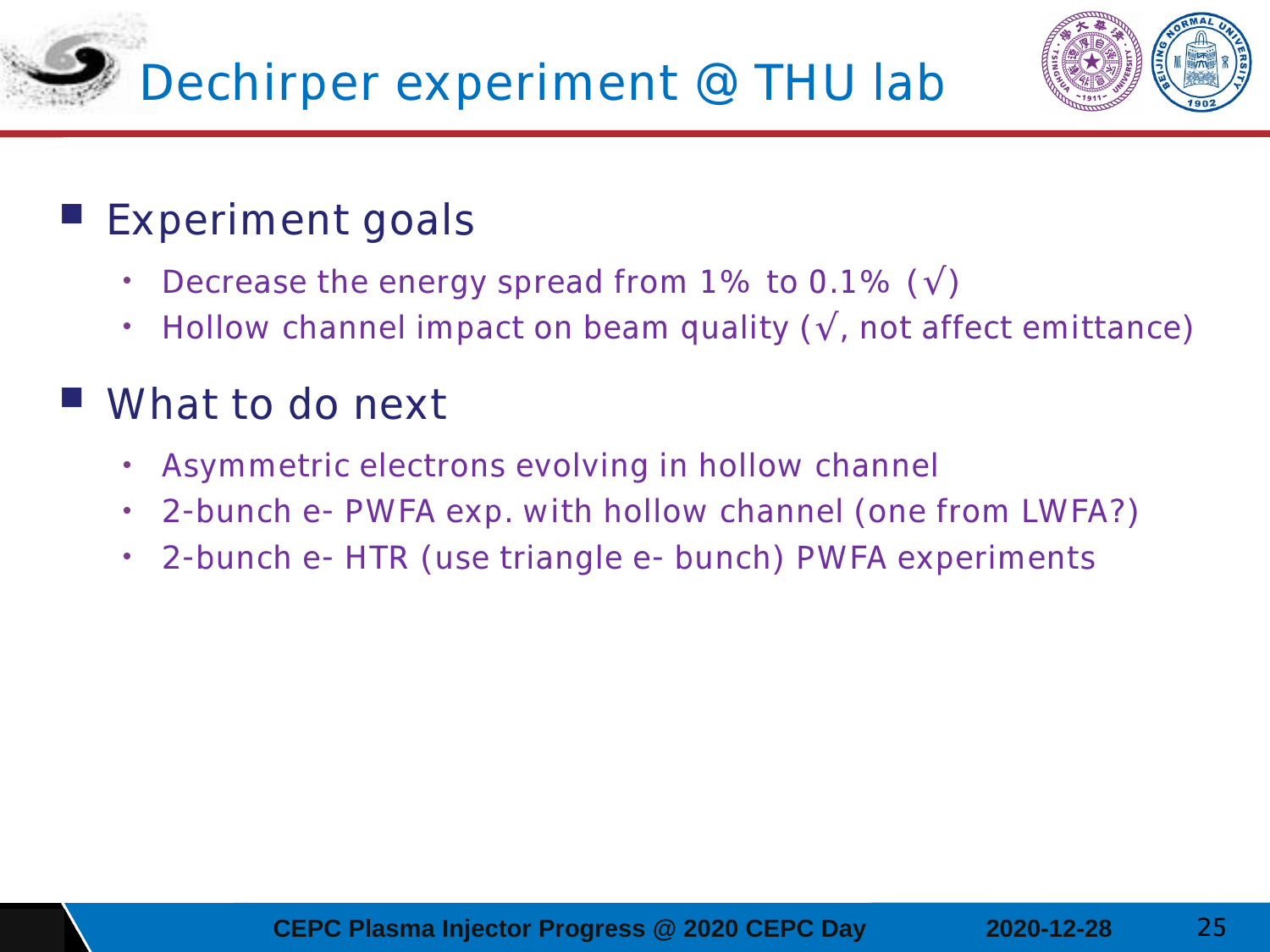

Dechirper experiment @ THU lab
Experiment goals
Decrease the energy spread from 1% to 0.1% (√)
Hollow channel impact on beam quality (√, not affect emittance)
What to do next
Asymmetric electrons evolving in hollow channel
2-bunch e- PWFA exp. with hollow channel (one from LWFA?)
2-bunch e- HTR (use triangle e- bunch) PWFA experiments
25